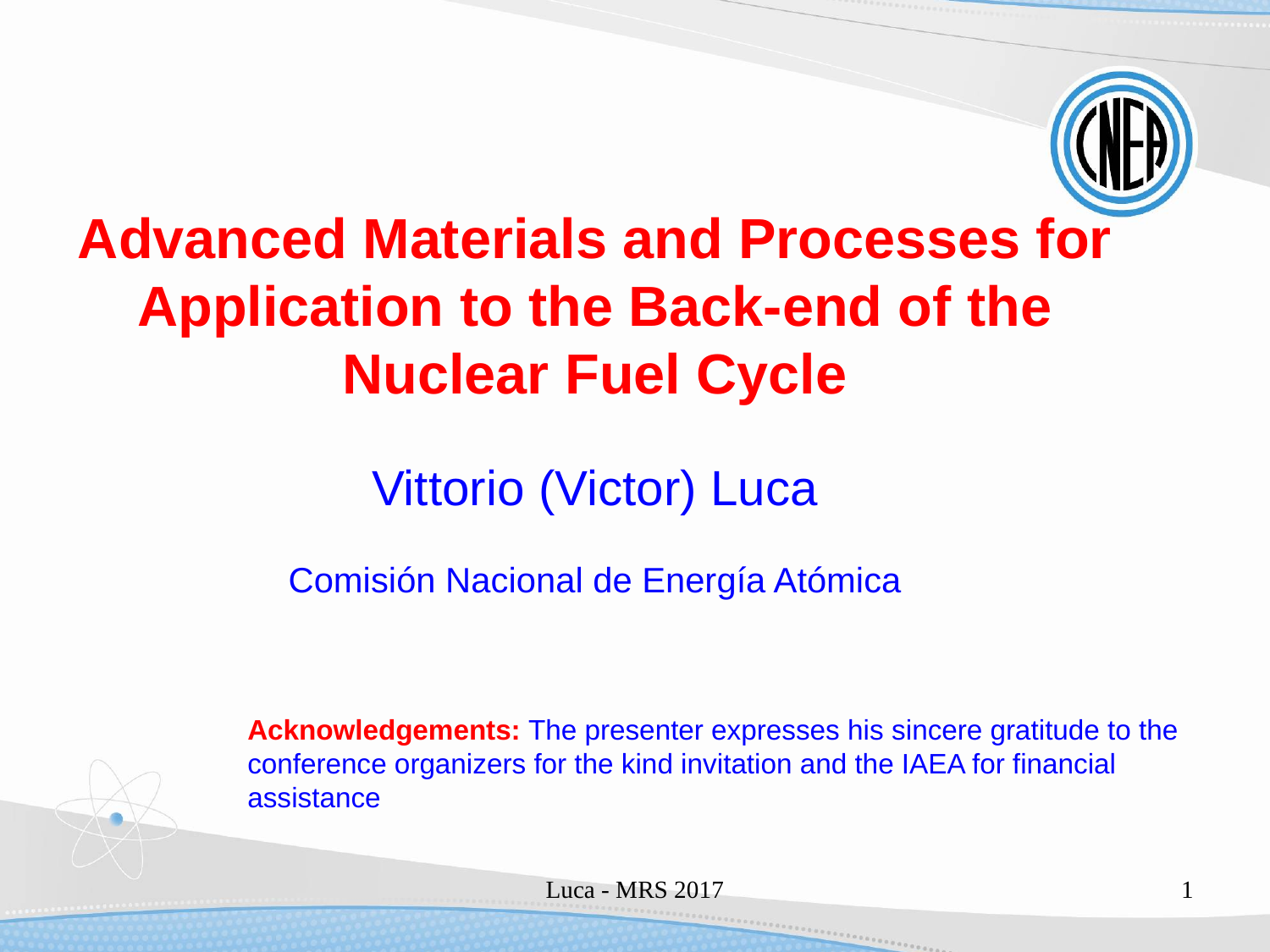

Advanced Materials and Processes for Application to the Back-end of the Nuclear Fuel Cycle

Vittorio (Victor) Luca

Comisión Nacional de Energía Atómica
Acknowledgements: The presenter expresses his sincere gratitude to the conference organizers for the kind invitation and the IAEA for financial assistance
Luca - MRS 2017
1